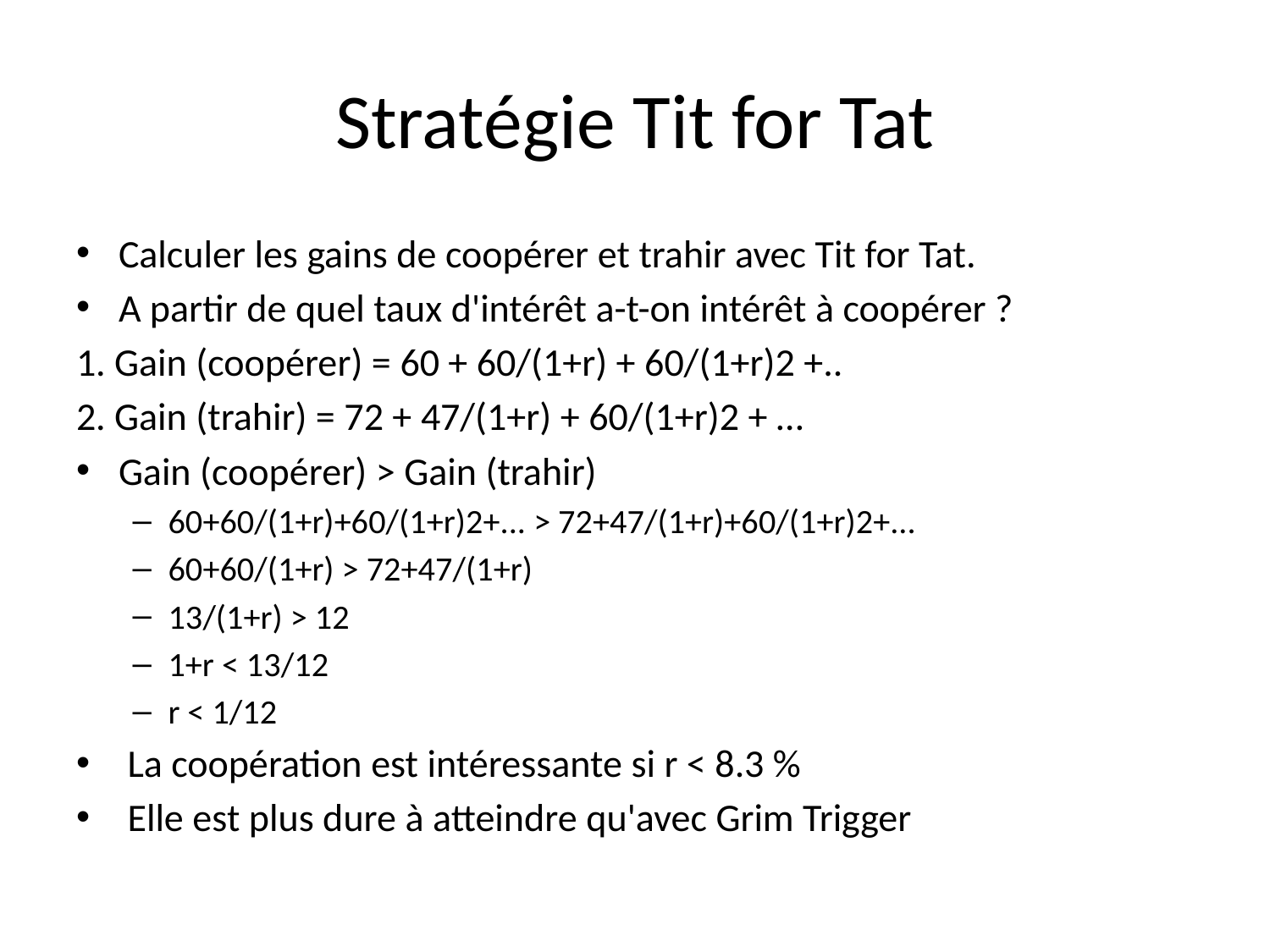

# Stratégie Tit for Tat
Calculer les gains de coopérer et trahir avec Tit for Tat.
A partir de quel taux d'intérêt a-t-on intérêt à coopérer ?
1. Gain (coopérer) = 60 + 60/(1+r) + 60/(1+r)2 +..
2. Gain (trahir) = 72 + 47/(1+r) + 60/(1+r)2 + …
Gain (coopérer) > Gain (trahir)
60+60/(1+r)+60/(1+r)2+... > 72+47/(1+r)+60/(1+r)2+...
60+60/(1+r) > 72+47/(1+r)
13/(1+r) > 12
1+r < 13/12
r < 1/12
 La coopération est intéressante si r < 8.3 %
 Elle est plus dure à atteindre qu'avec Grim Trigger